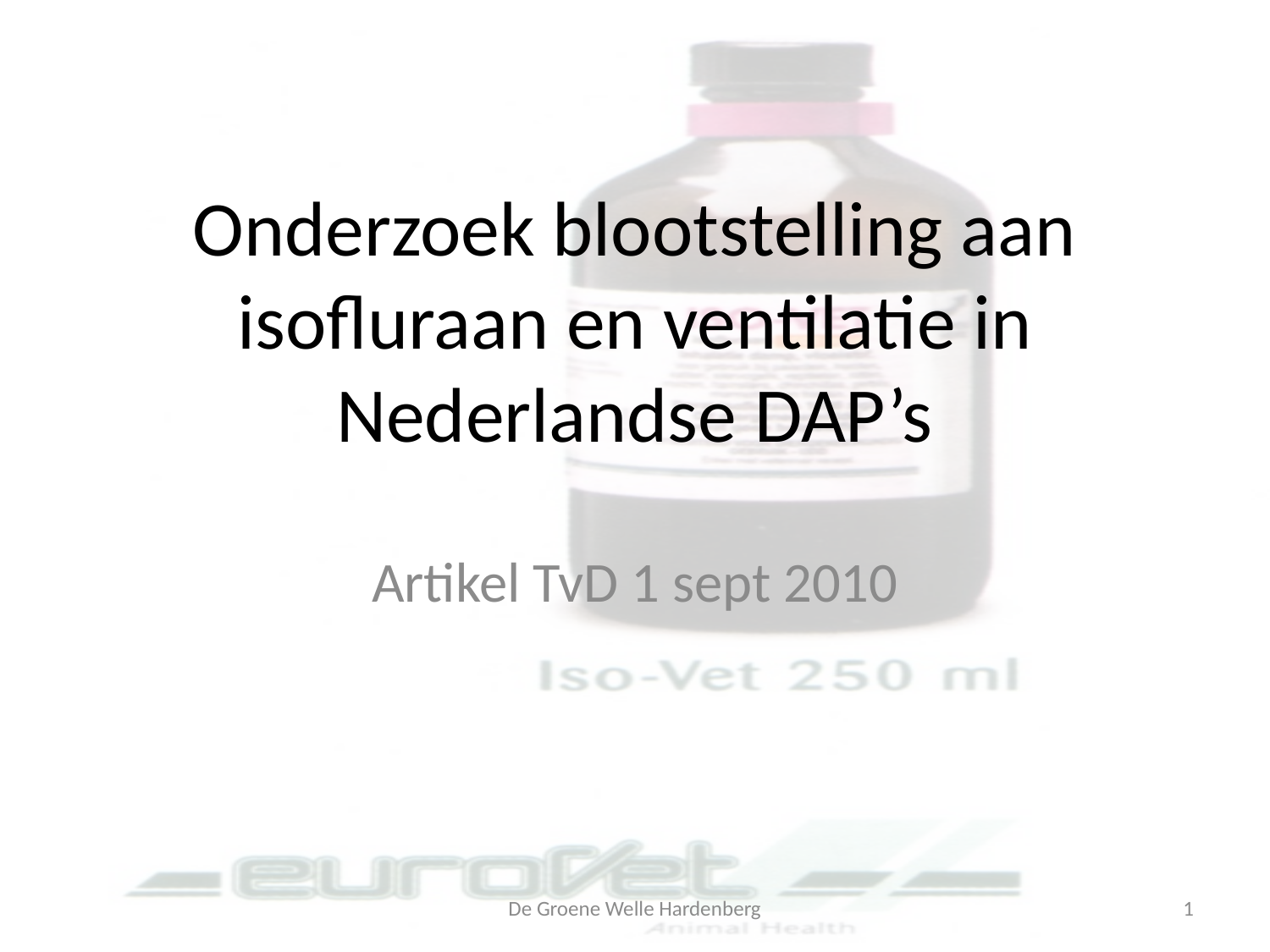

# Onderzoek blootstelling aan isofluraan en ventilatie in Nederlandse DAP’s
Artikel TvD 1 sept 2010
De Groene Welle Hardenberg
1